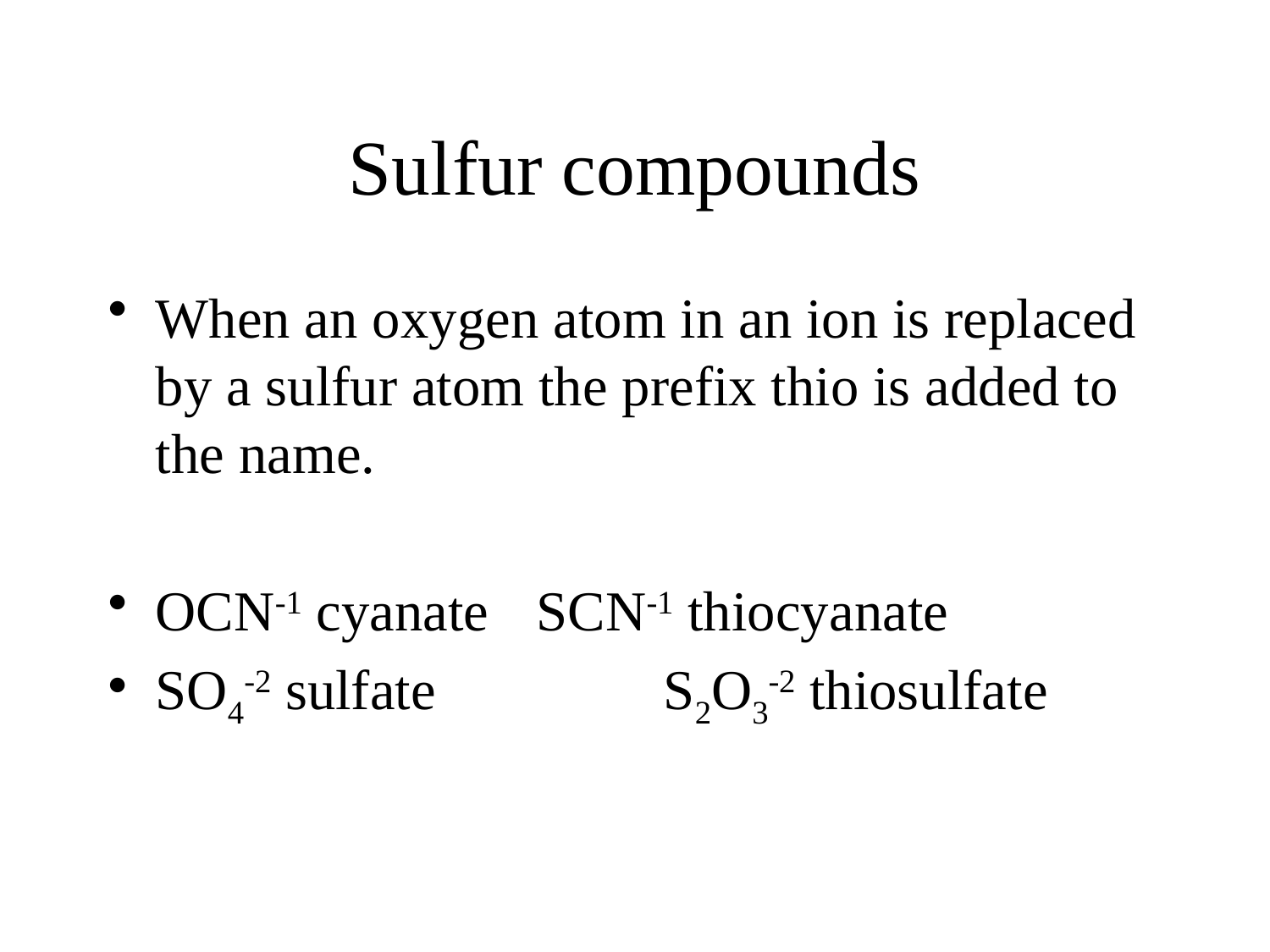

# Sulfur compounds
When an oxygen atom in an ion is replaced by a sulfur atom the prefix thio is added to the name.

OCN-1 cyanate	SCN-1 thiocyanate
SO4-2 sulfate		S2O3-2 thiosulfate